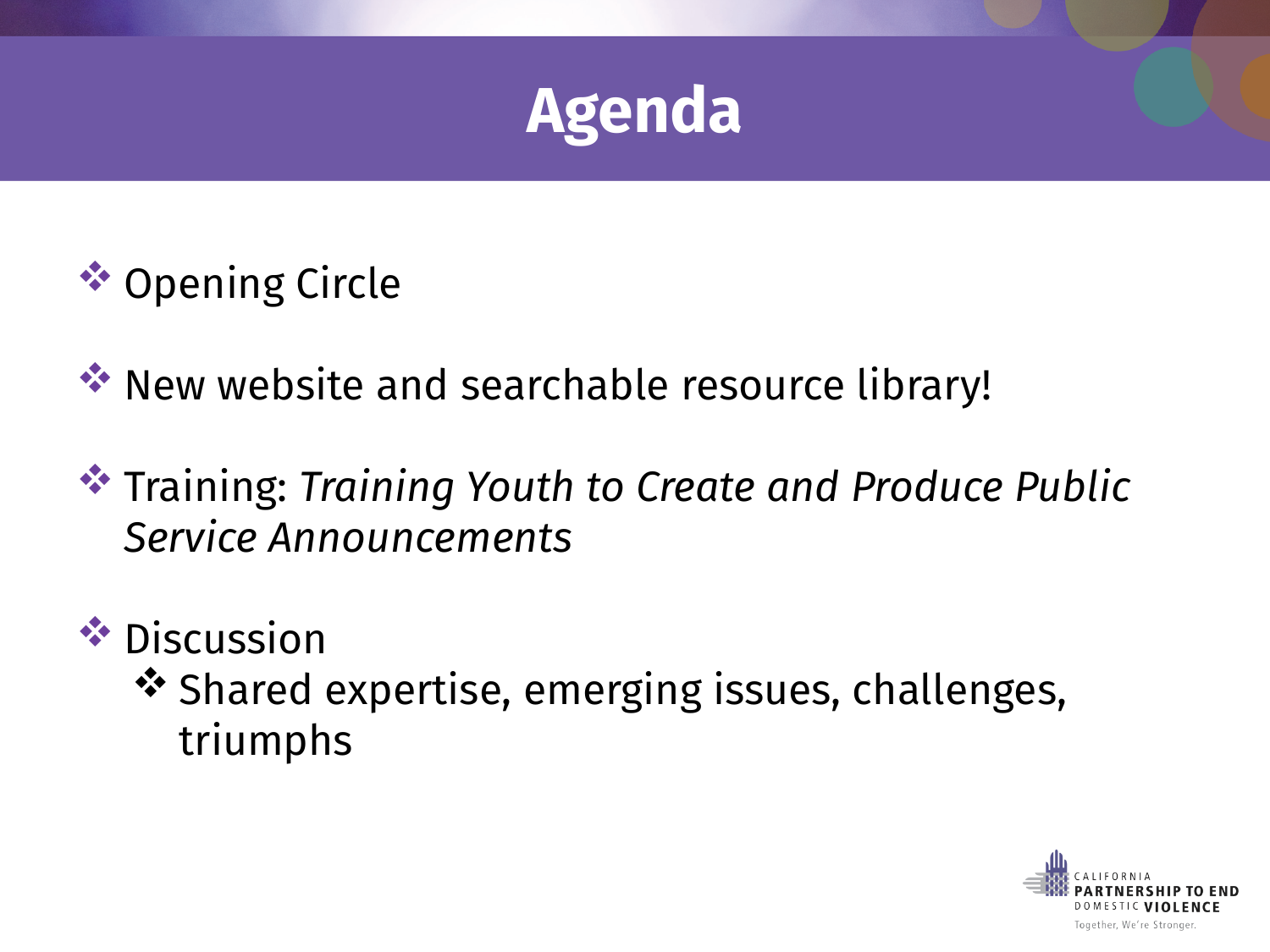

# Agenda
Opening Circle

New website and searchable resource library!

Training: Training Youth to Create and Produce Public Service Announcements

Discussion
Shared expertise, emerging issues, challenges, triumphs